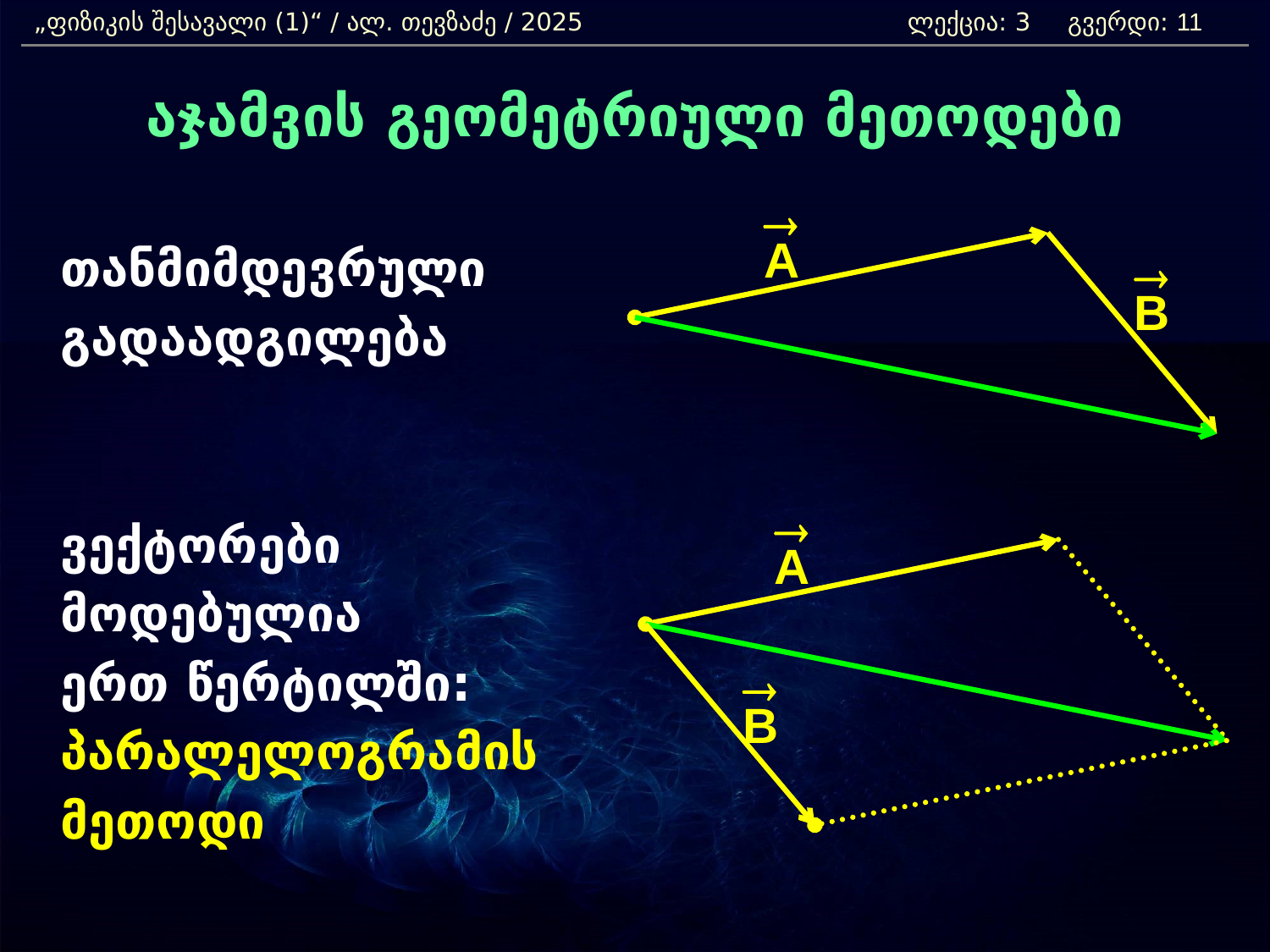

„ფიზიკის შესავალი (1)“ / ალ. თევზაძე / 2025    		                ლექცია: 3     გვერდი:
11
აჯამვის გეომეტრიული მეთოდები

	თანმიმდევრული
	გადაადგილება

	ვექტორები
	მოდებულია
	ერთ წერტილში:
	პარალელოგრამის
	მეთოდი
→
A

→
B

→
A

→
B